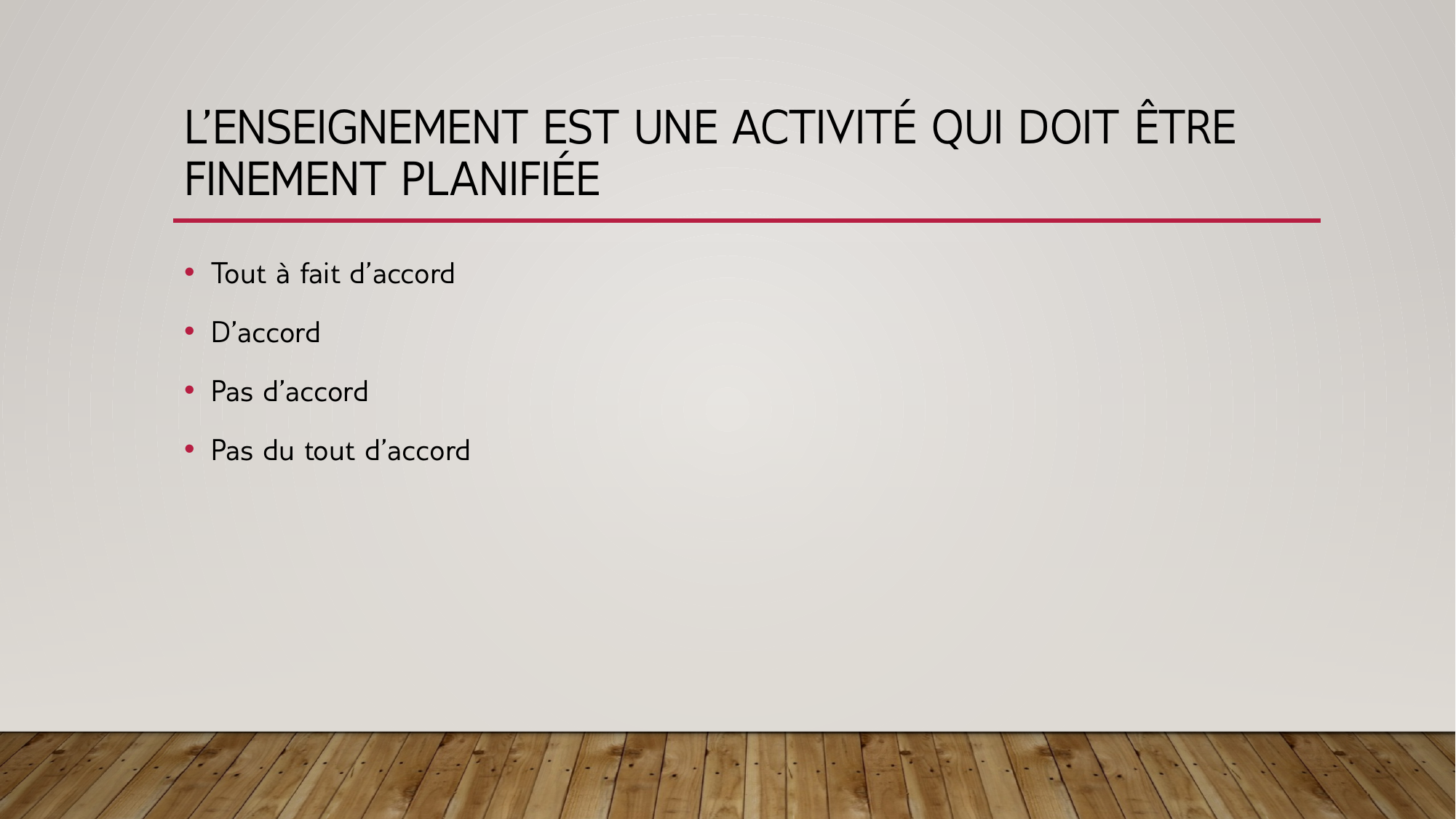

# L’enseignement est une activité qui doit être finement planifiée
Tout à fait d’accord
D’accord
Pas d’accord
Pas du tout d’accord